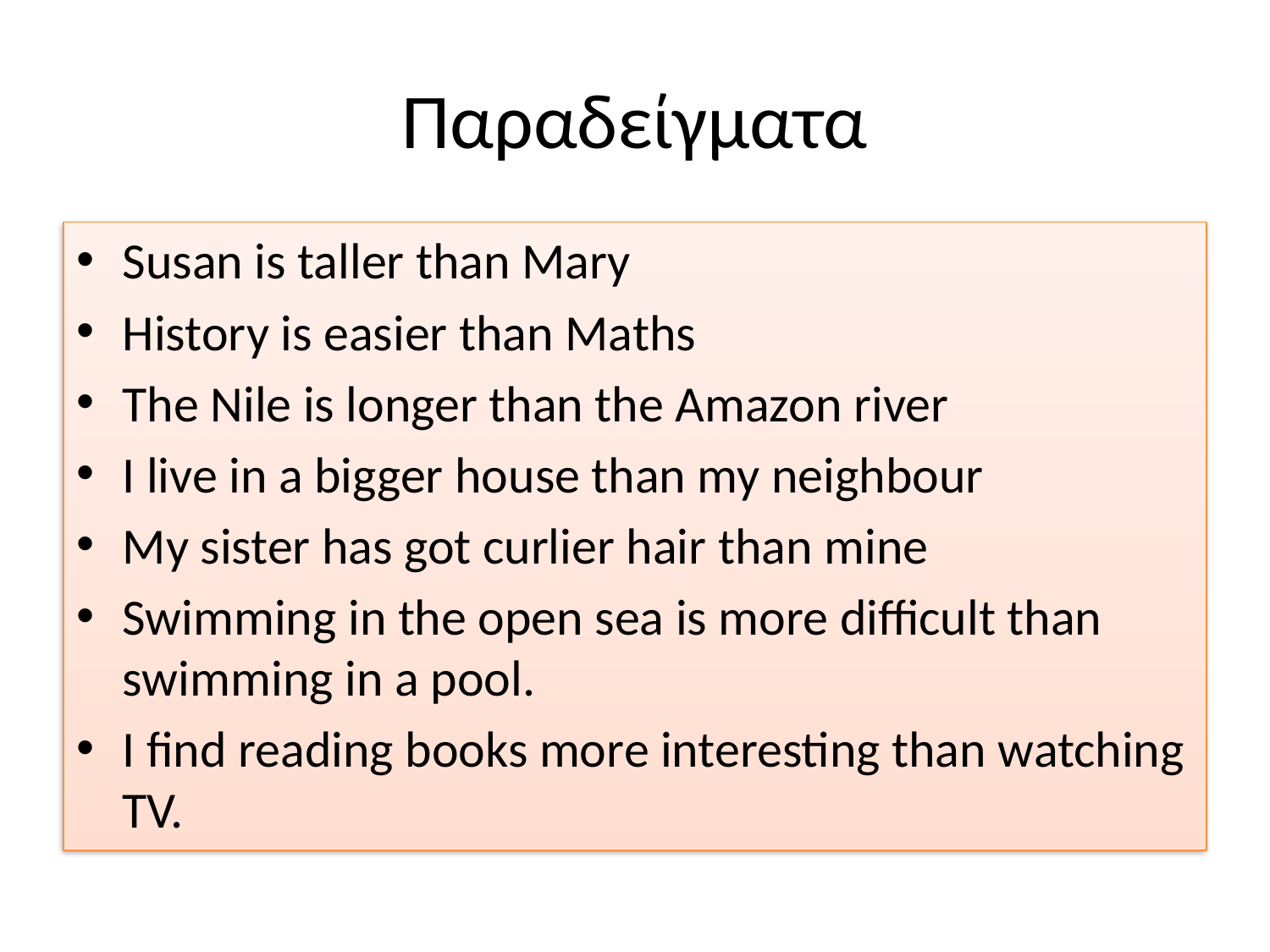

# Παραδείγματα
Susan is taller than Mary
History is easier than Maths
The Nile is longer than the Amazon river
I live in a bigger house than my neighbour
My sister has got curlier hair than mine
Swimming in the open sea is more difficult than swimming in a pool.
I find reading books more interesting than watching TV.